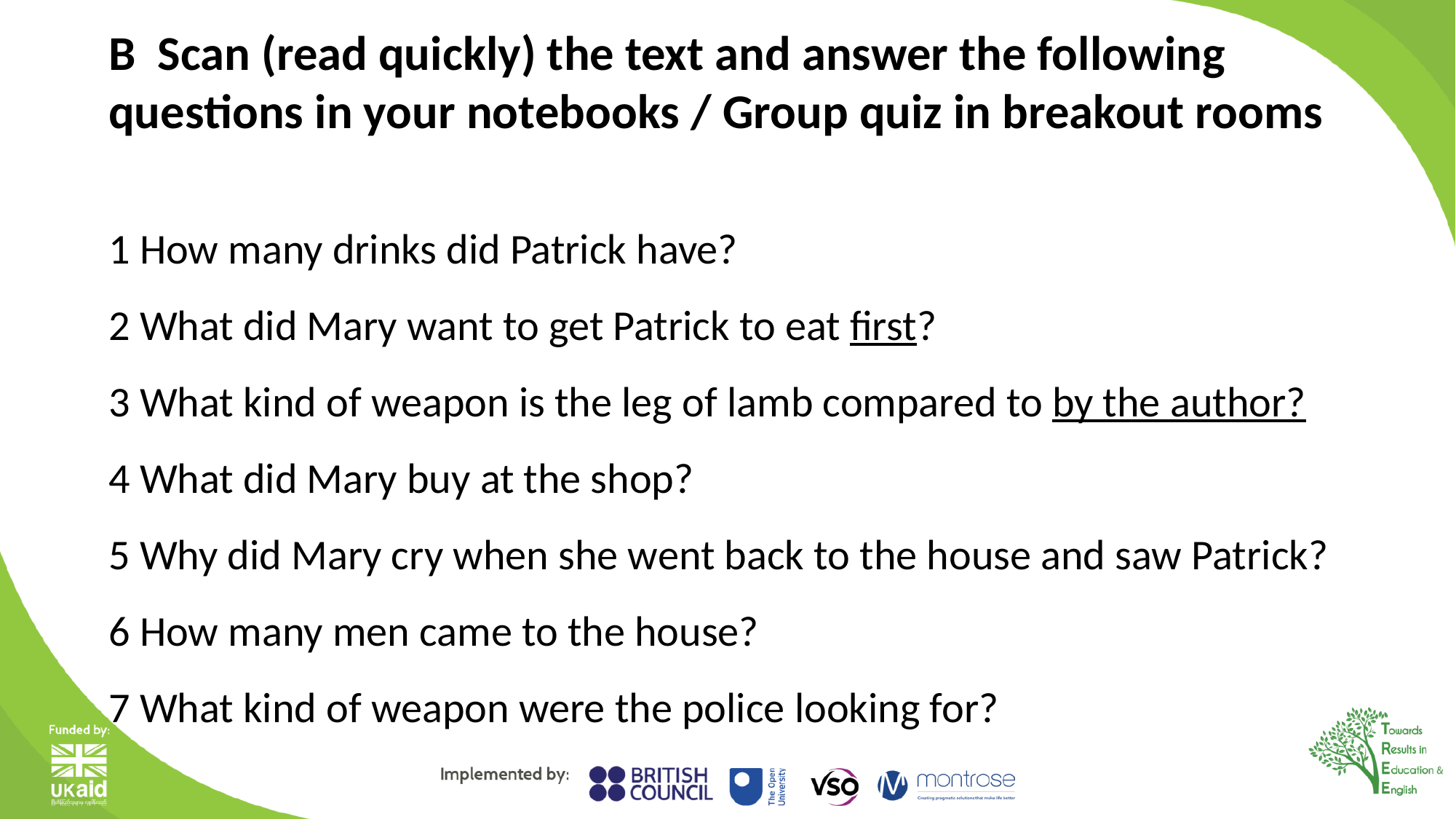

B  Scan (read quickly) the text and answer the following questions in your notebooks / Group quiz in breakout rooms

1 How many drinks did Patrick have?
2 What did Mary want to get Patrick to eat first?
3 What kind of weapon is the leg of lamb compared to by the author?
4 What did Mary buy at the shop?
5 Why did Mary cry when she went back to the house and saw Patrick?
6 How many men came to the house?
7 What kind of weapon were the police looking for?